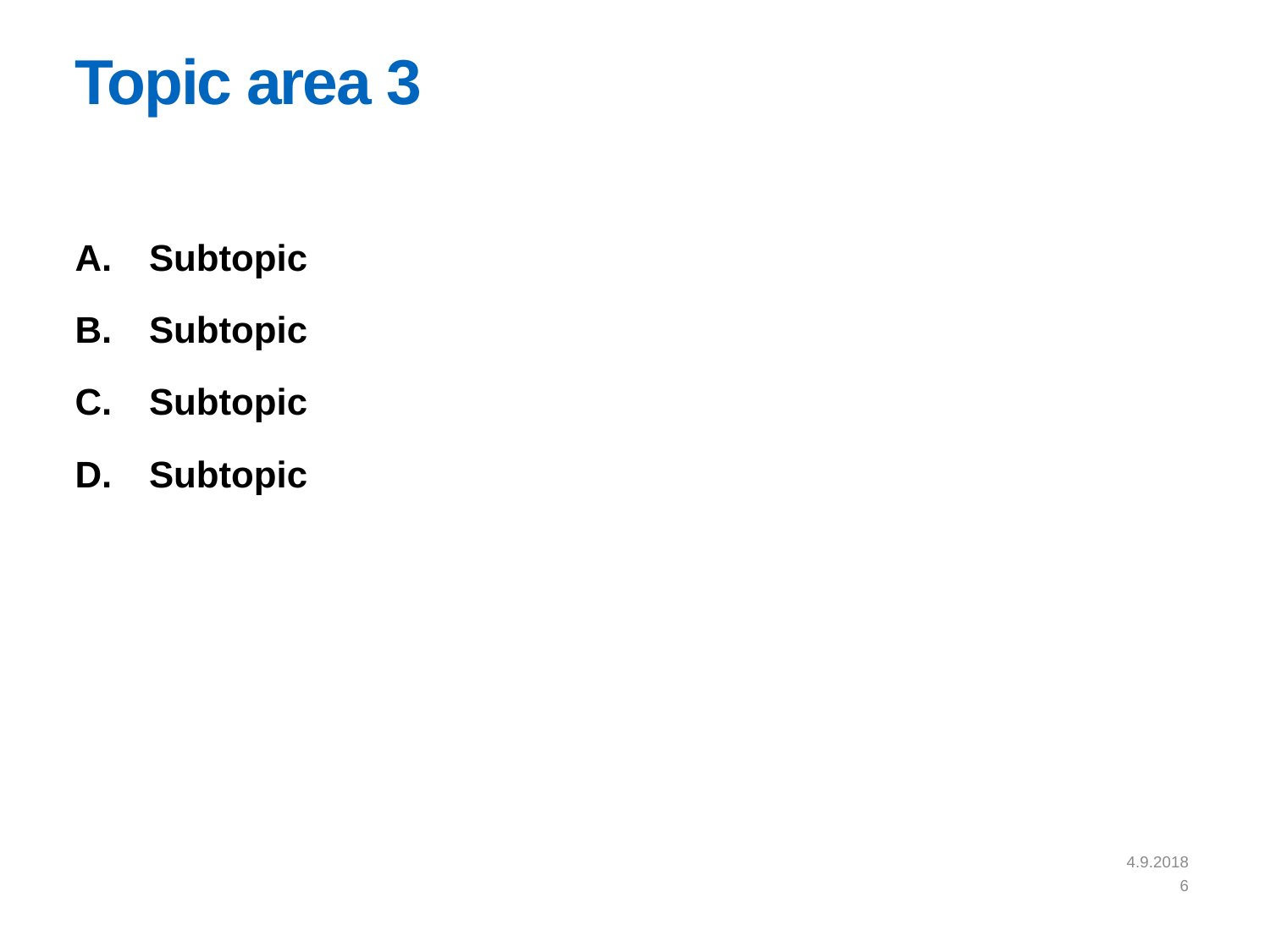

# Topic area 3
Subtopic
Subtopic
Subtopic
Subtopic

4.9.2018
6